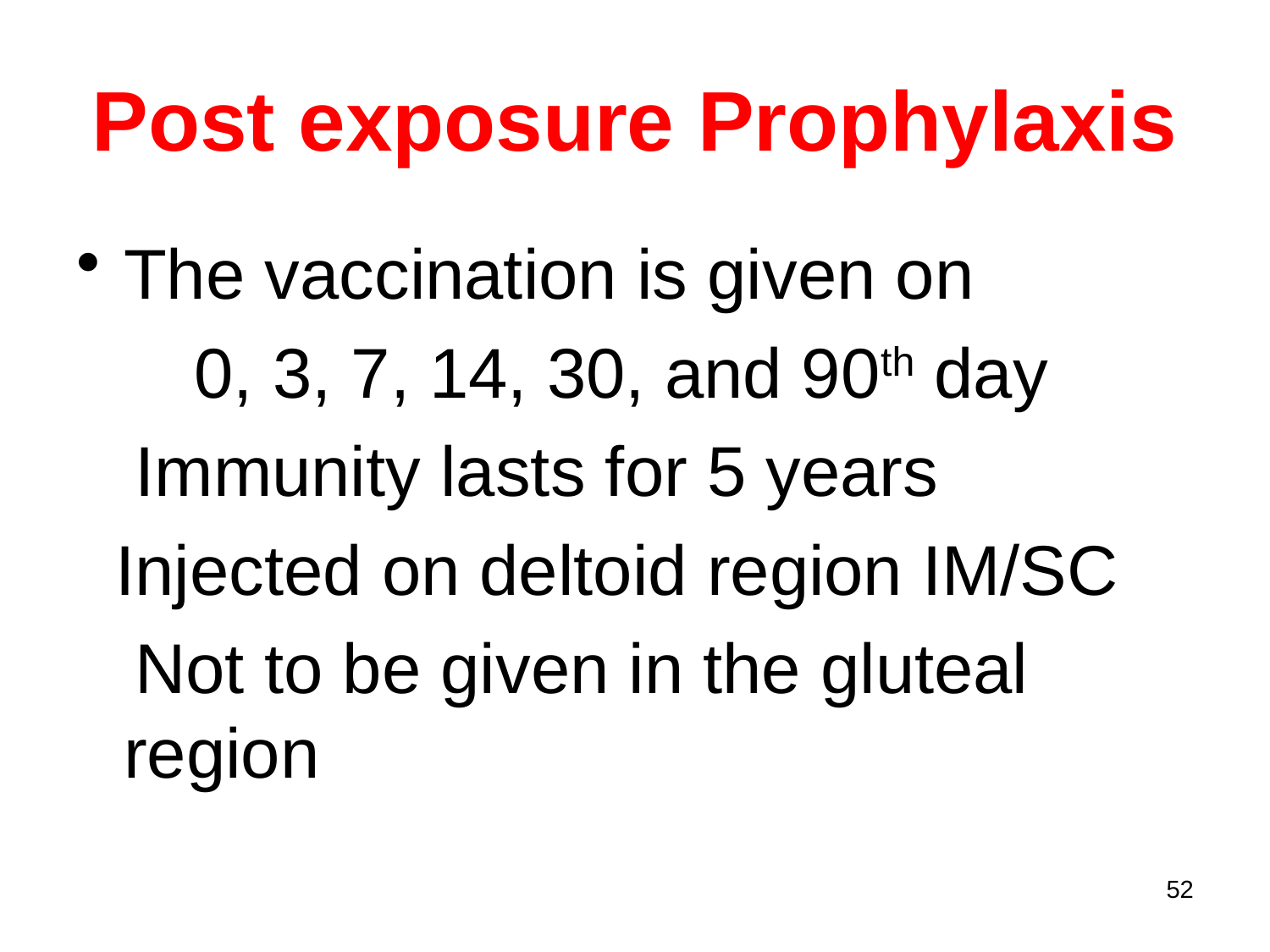

# Post exposure Prophylaxis
The vaccination is given on
      0, 3, 7, 14, 30, and 90th day
   Immunity lasts for 5 years
  Injected on deltoid region IM/SC
   Not to be given in the gluteal region

52